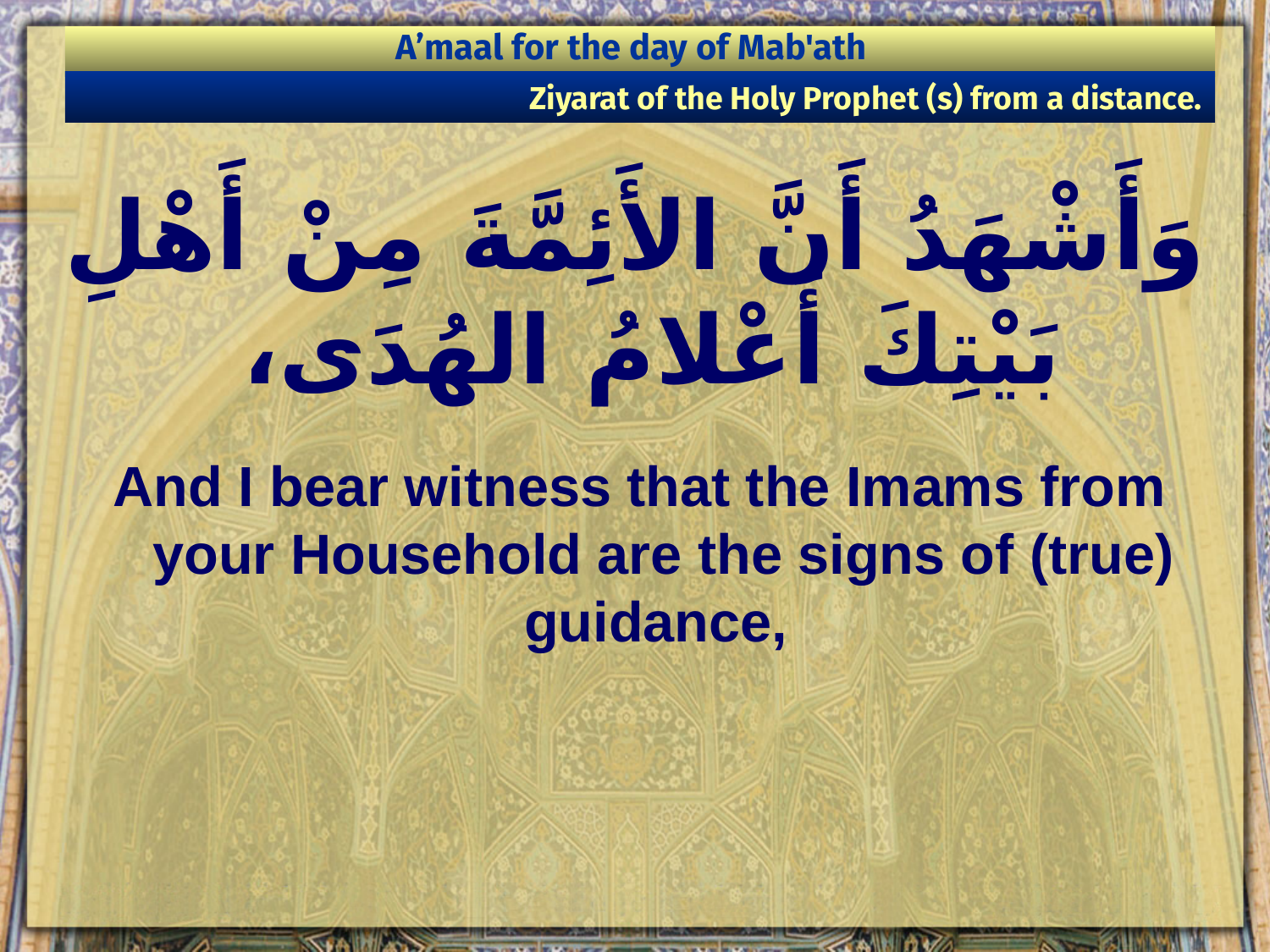

A’maal for the day of Mab'ath
Ziyarat of the Holy Prophet (s) from a distance.
# وَأَشْهَدُ أَنَّ الأَئِمَّةَ مِنْ أَهْلِ بَيْتِكَ أَعْلامُ الهُدَى،
And I bear witness that the Imams from your Household are the signs of (true) guidance,